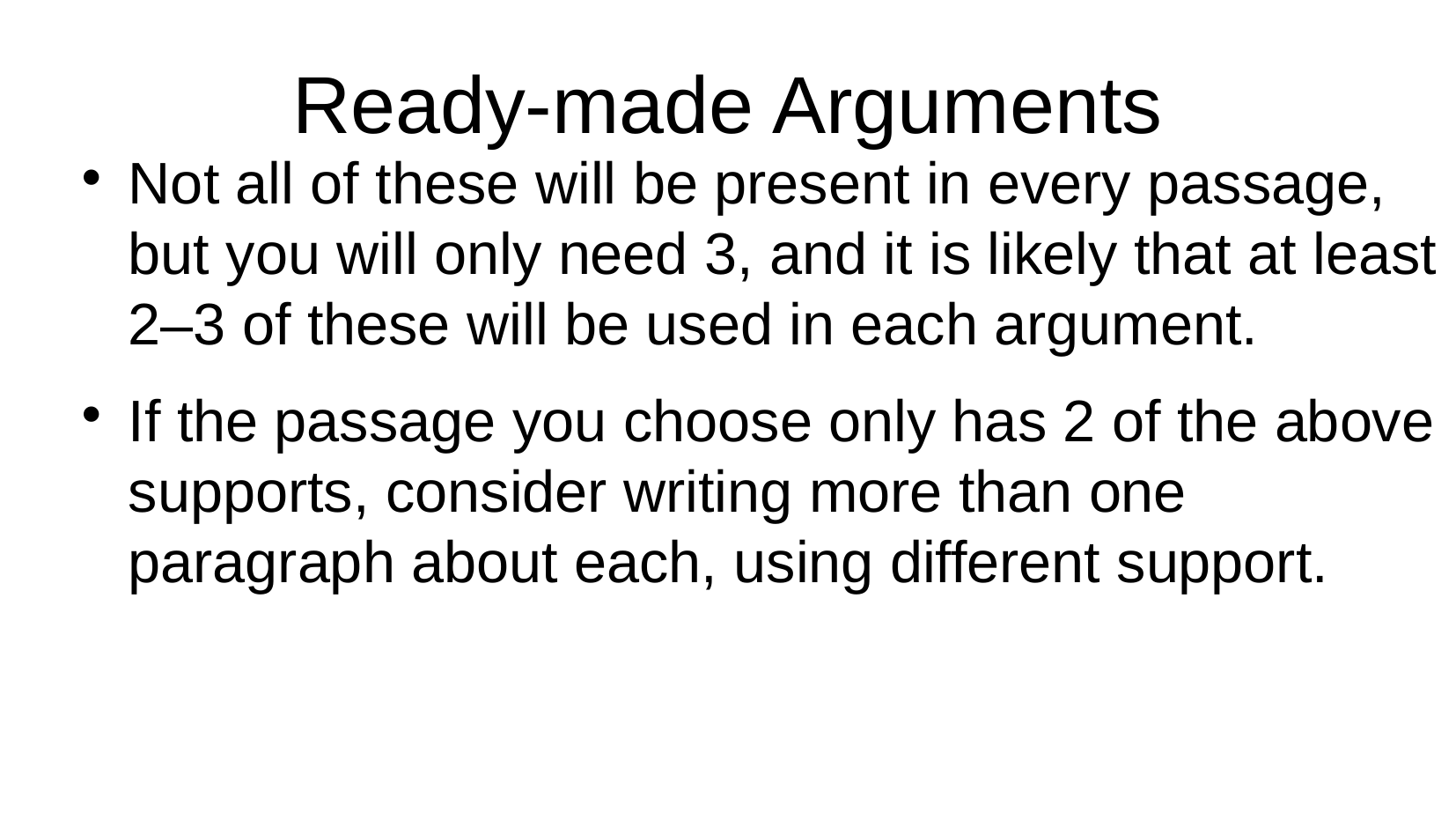

Ready-made Arguments
Not all of these will be present in every passage, but you will only need 3, and it is likely that at least 2–3 of these will be used in each argument.
If the passage you choose only has 2 of the above supports, consider writing more than one paragraph about each, using different support.